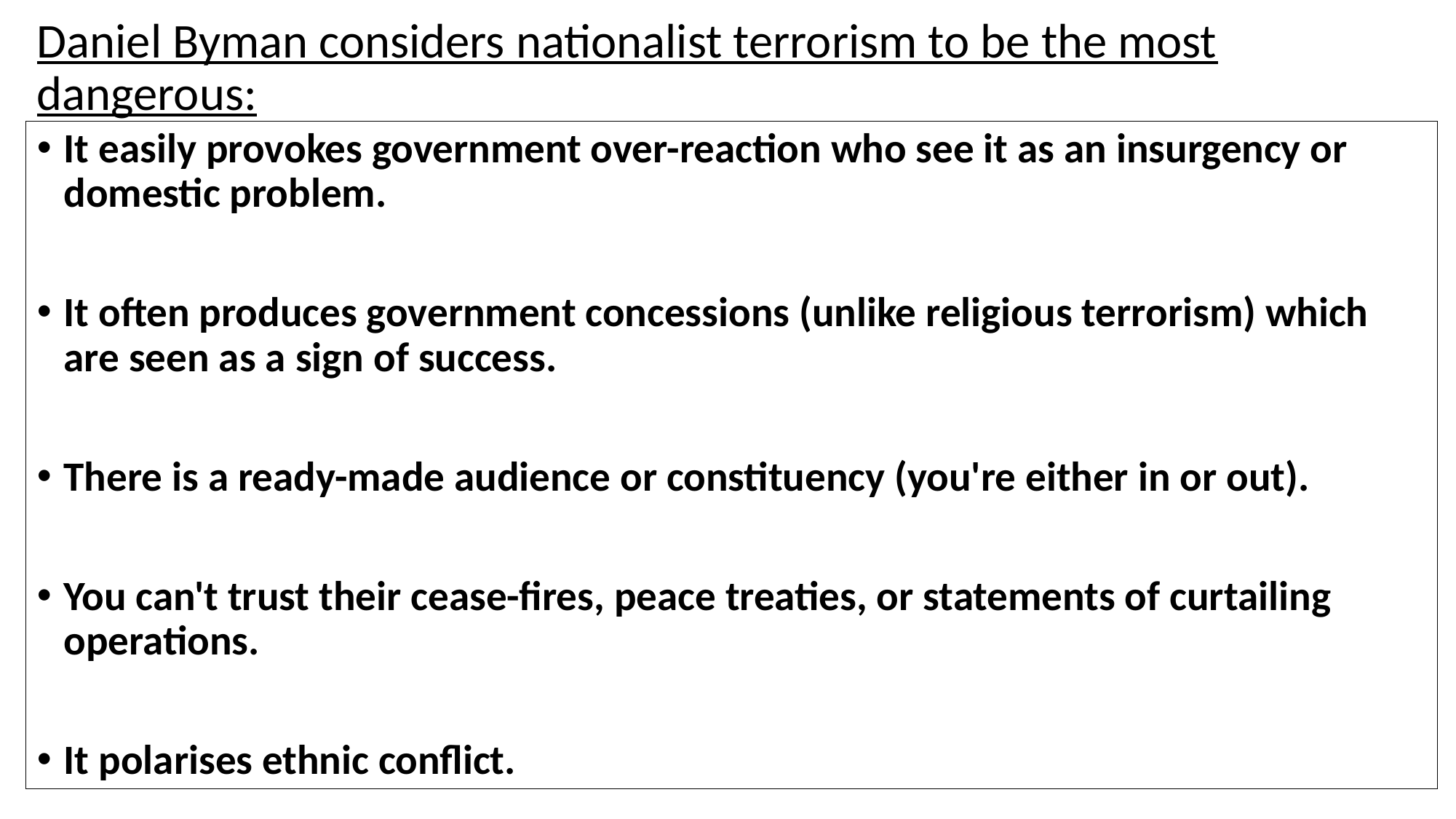

# Daniel Byman considers nationalist terrorism to be the most dangerous:
It easily provokes government over-reaction who see it as an insurgency or domestic problem.

It often produces government concessions (unlike religious terrorism) which are seen as a sign of success.

There is a ready-made audience or constituency (you're either in or out).

You can't trust their cease-fires, peace treaties, or statements of curtailing operations.

It polarises ethnic conflict.